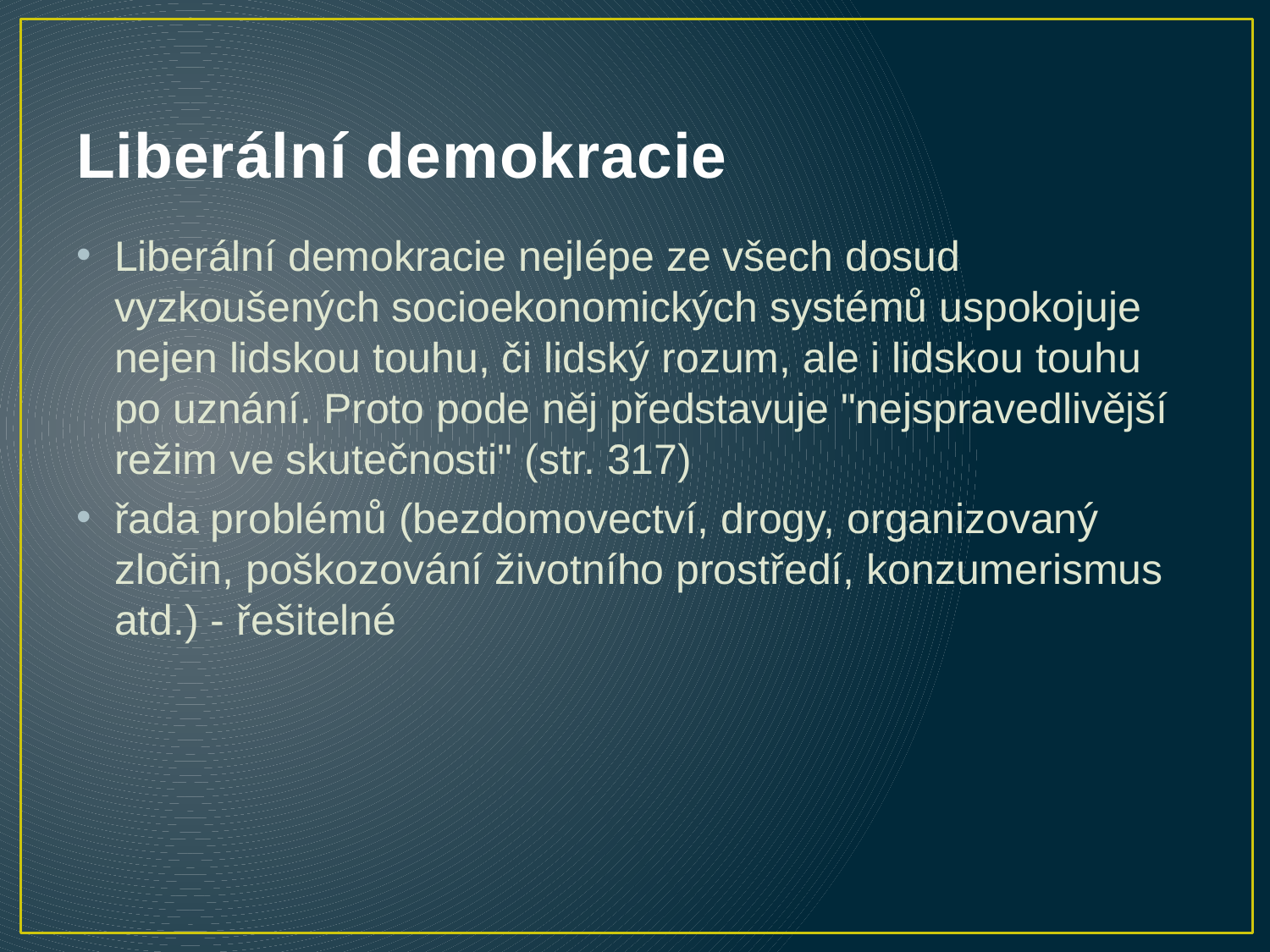

# Liberální demokracie
Liberální demokracie nejlépe ze všech dosud vyzkoušených socioekonomických systémů uspokojuje nejen lidskou touhu, či lidský rozum, ale i lidskou touhu po uznání. Proto pode něj představuje "nejspravedlivější režim ve skutečnosti" (str. 317)
řada problémů (bezdomovectví, drogy, organizovaný zločin, poškozování životního prostředí, konzumerismus atd.) - řešitelné